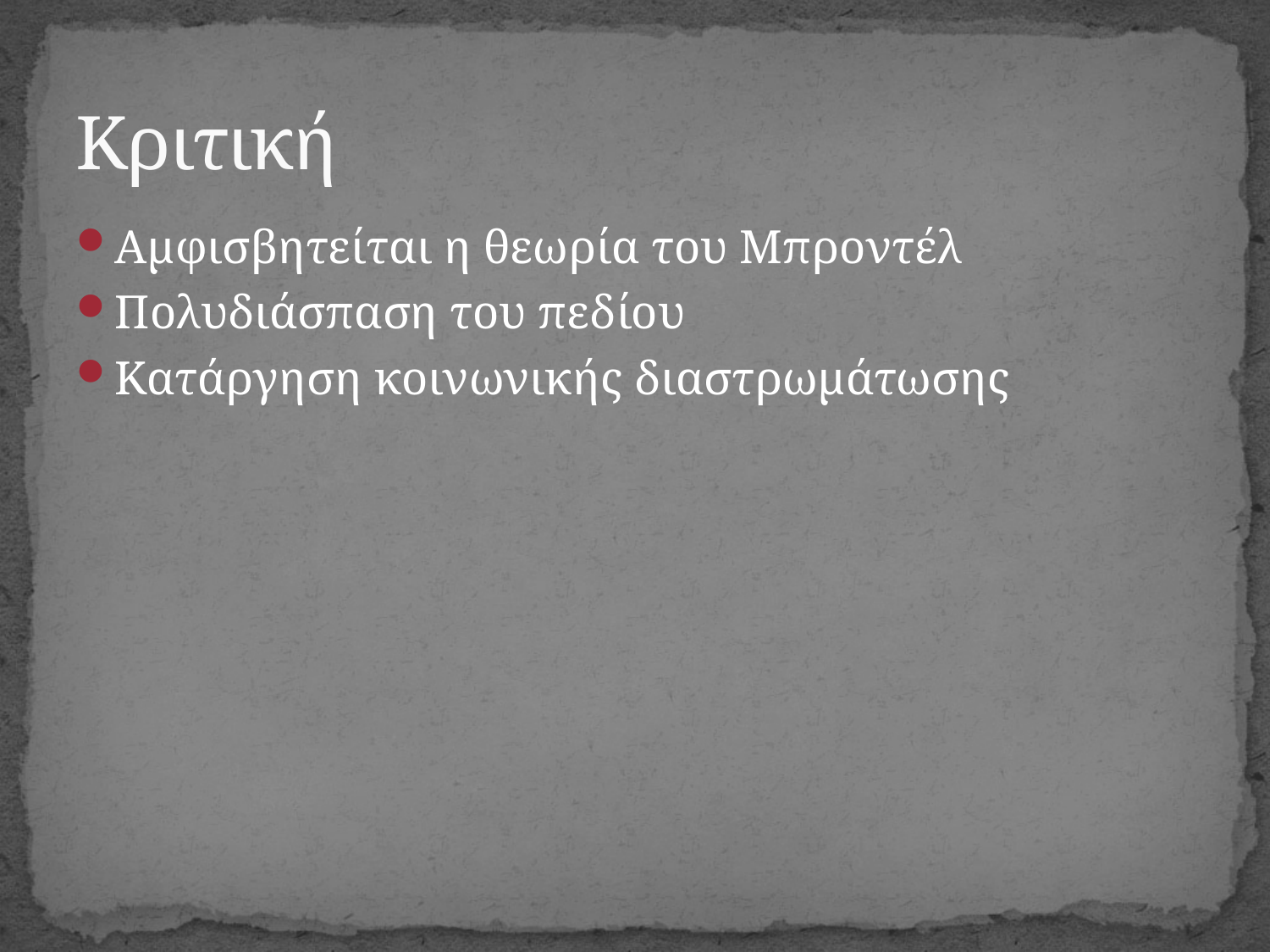

# Κριτική
Αμφισβητείται η θεωρία του Μπροντέλ
Πολυδιάσπαση του πεδίου
Κατάργηση κοινωνικής διαστρωμάτωσης